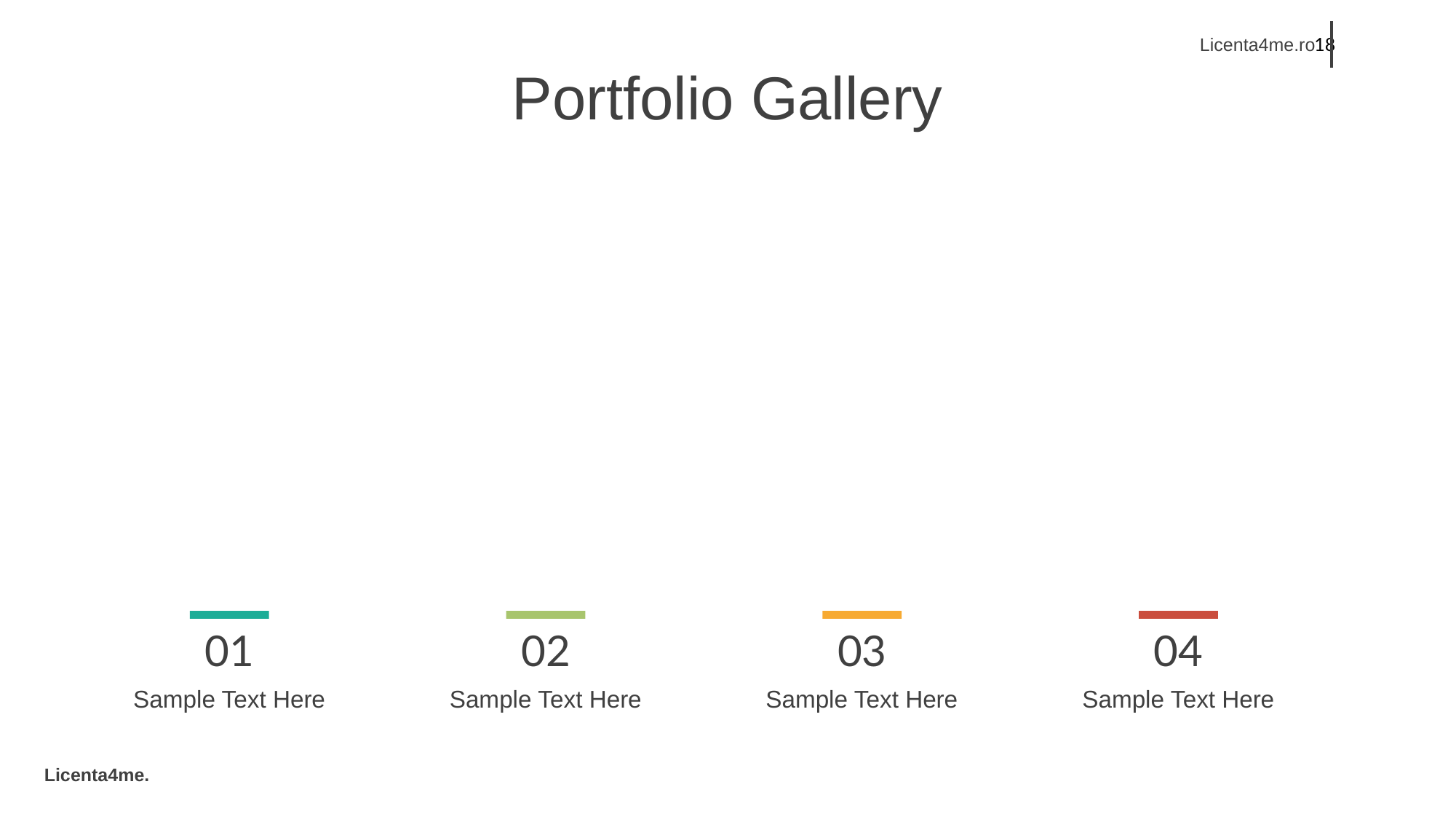

Portfolio Gallery

01
02
03
04
Sample Text Here
Sample Text Here
Sample Text Here
Sample Text Here